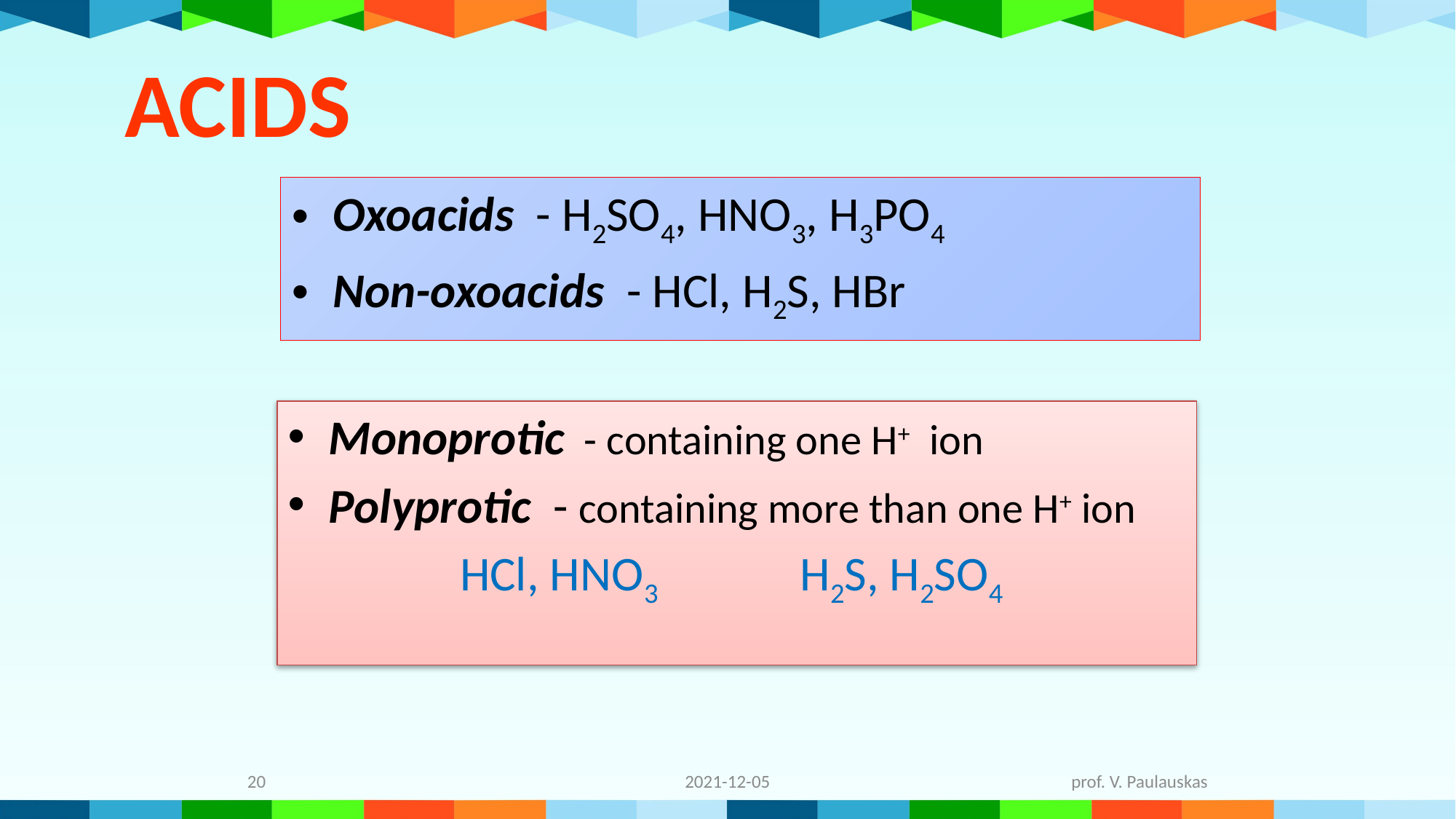

# ACIDS
Oxoacids  - H2SO4, HNO3, H3PO4
Non-oxoacids  - HCl, H2S, HBr
Monoprotic  - containing one H+  ion
Polyprotic  - containing more than one H+ ion
HCl, HNO3             H2S, H2SO4
20
2021-12-05
prof. V. Paulauskas